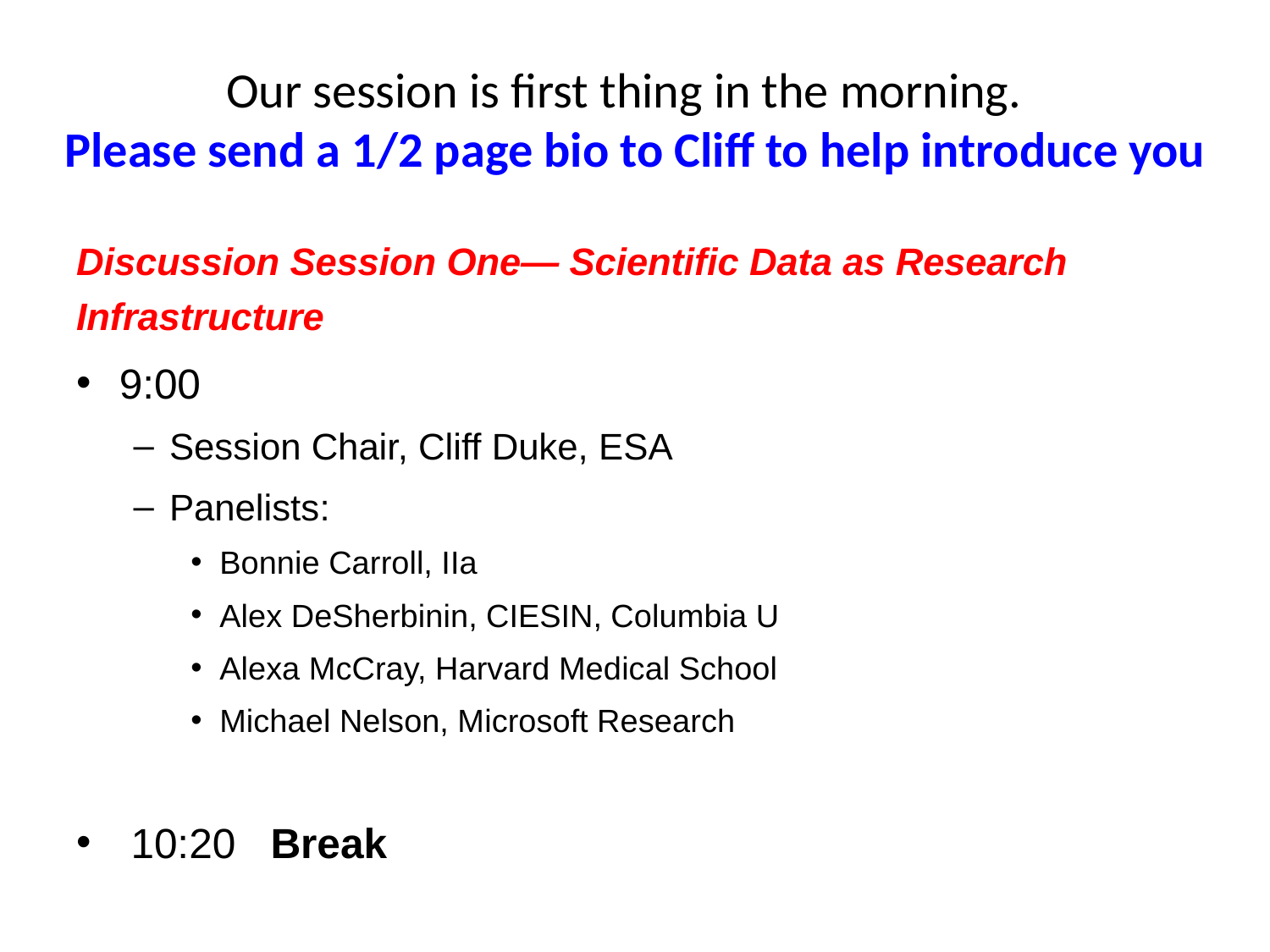

# Our session is first thing in the morning. Please send a 1/2 page bio to Cliff to help introduce you
Discussion Session One— Scientific Data as Research Infrastructure
9:00
Session Chair, Cliff Duke, ESA
Panelists:
Bonnie Carroll, IIa
Alex DeSherbinin, CIESIN, Columbia U
Alexa McCray, Harvard Medical School
Michael Nelson, Microsoft Research

 10:20   Break